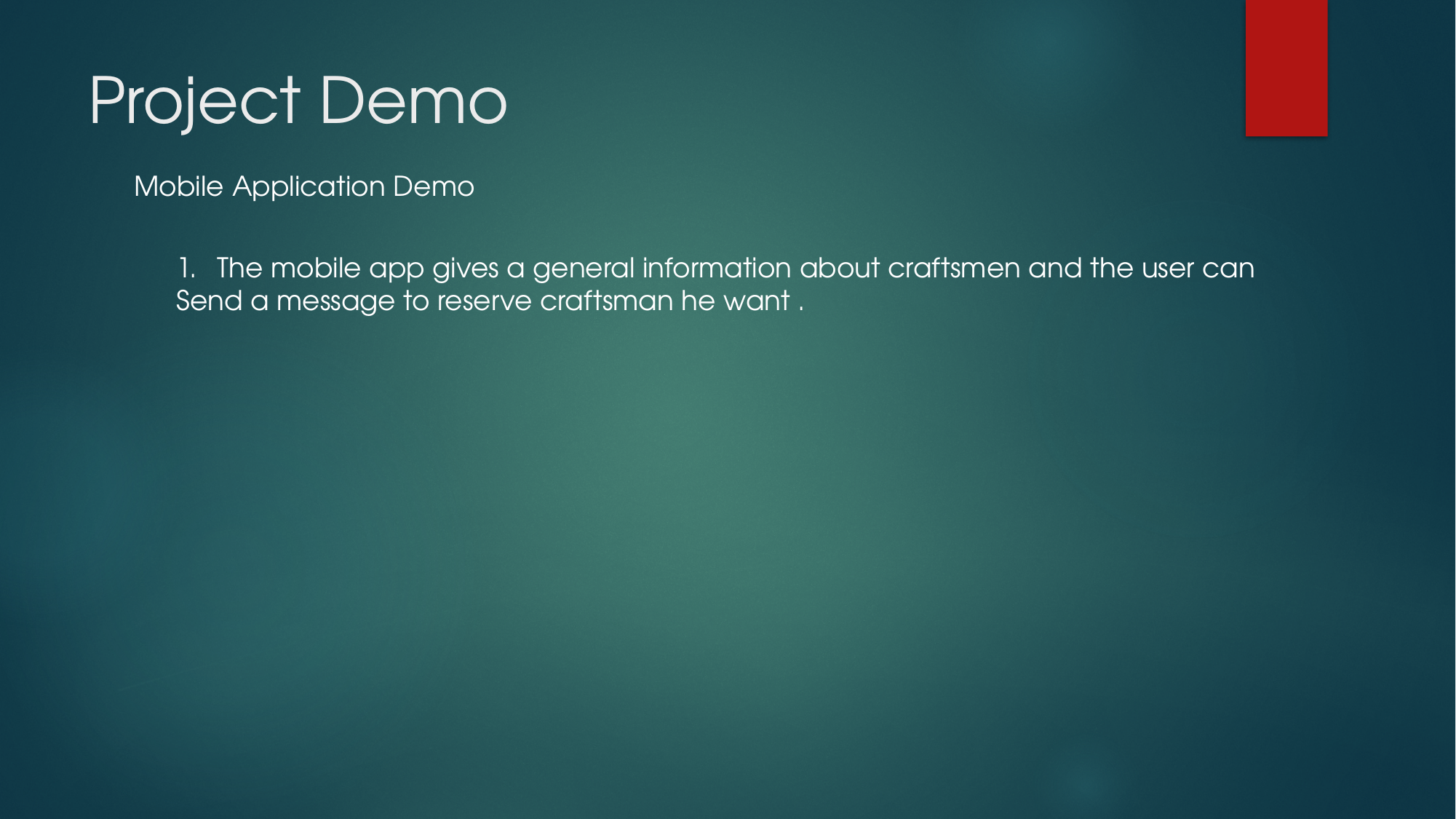

# Project Demo
Mobile Application Demo
The mobile app gives a general information about craftsmen and the user can
Send a message to reserve craftsman he want .